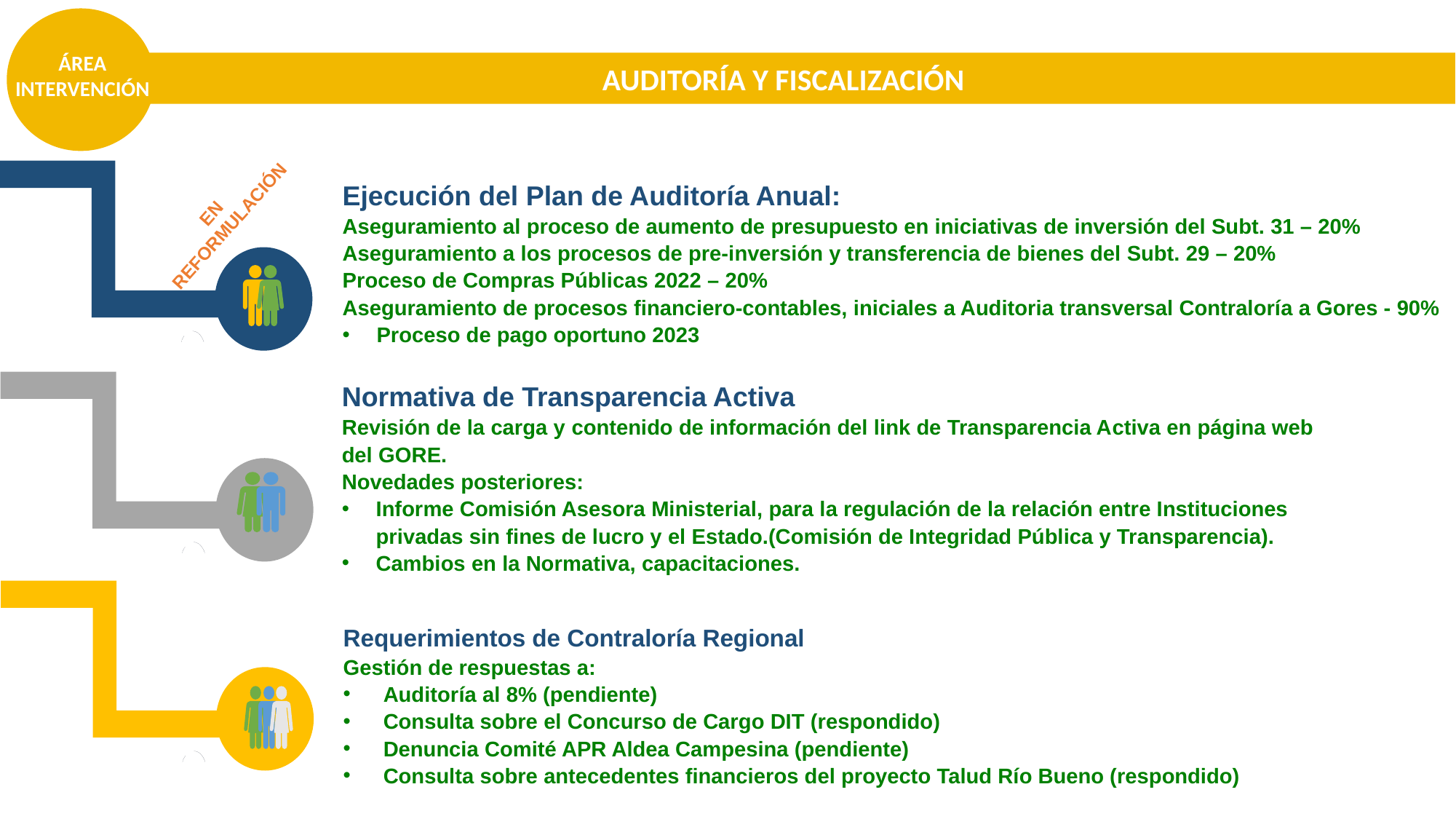

ÁREA INTERVENCIÓN
 AUDITORÍA Y FISCALIZACIÓN

Ejecución del Plan de Auditoría Anual:
Aseguramiento al proceso de aumento de presupuesto en iniciativas de inversión del Subt. 31 – 20%
Aseguramiento a los procesos de pre-inversión y transferencia de bienes del Subt. 29 – 20%
Proceso de Compras Públicas 2022 – 20%
Aseguramiento de procesos financiero-contables, iniciales a Auditoria transversal Contraloría a Gores - 90%
Proceso de pago oportuno 2023

EN
REFORMULACIÓN

Normativa de Transparencia Activa
Revisión de la carga y contenido de información del link de Transparencia Activa en página web del GORE.
Novedades posteriores:
Informe Comisión Asesora Ministerial, para la regulación de la relación entre Instituciones privadas sin fines de lucro y el Estado.(Comisión de Integridad Pública y Transparencia).
Cambios en la Normativa, capacitaciones.

Requerimientos de Contraloría Regional
Gestión de respuestas a:
 Auditoría al 8% (pendiente)
 Consulta sobre el Concurso de Cargo DIT (respondido)
 Denuncia Comité APR Aldea Campesina (pendiente)
 Consulta sobre antecedentes financieros del proyecto Talud Río Bueno (respondido)